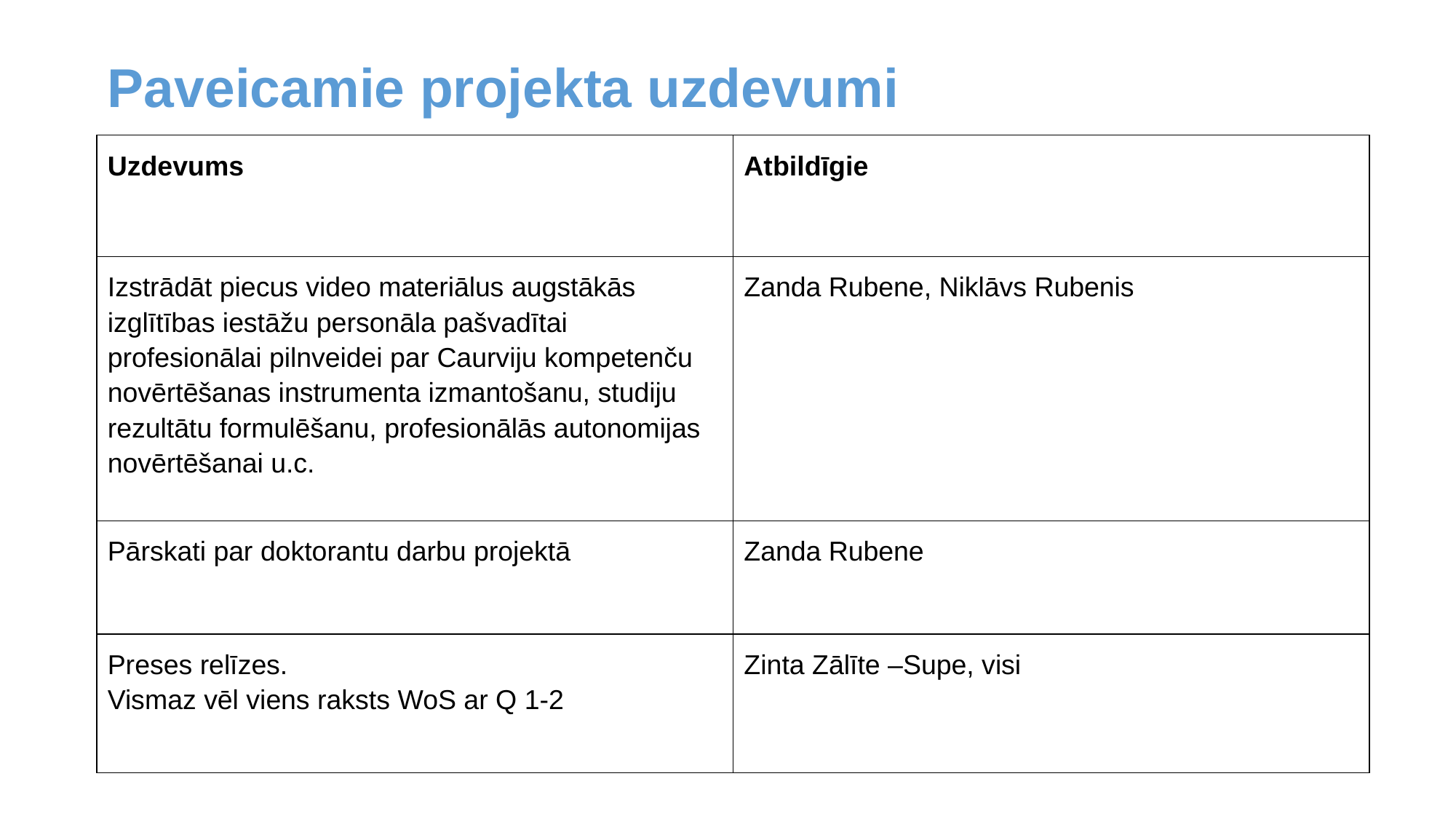

# Paveicamie projekta uzdevumi
| Uzdevums | Atbildīgie |
| --- | --- |
| Izstrādāt piecus video materiālus augstākās izglītības iestāžu personāla pašvadītai profesionālai pilnveidei par Caurviju kompetenču novērtēšanas instrumenta izmantošanu, studiju rezultātu formulēšanu, profesionālās autonomijas novērtēšanai u.c. | Zanda Rubene, Niklāvs Rubenis |
| Pārskati par doktorantu darbu projektā | Zanda Rubene |
| Preses relīzes. Vismaz vēl viens raksts WoS ar Q 1-2 | Zinta Zālīte –Supe, visi |